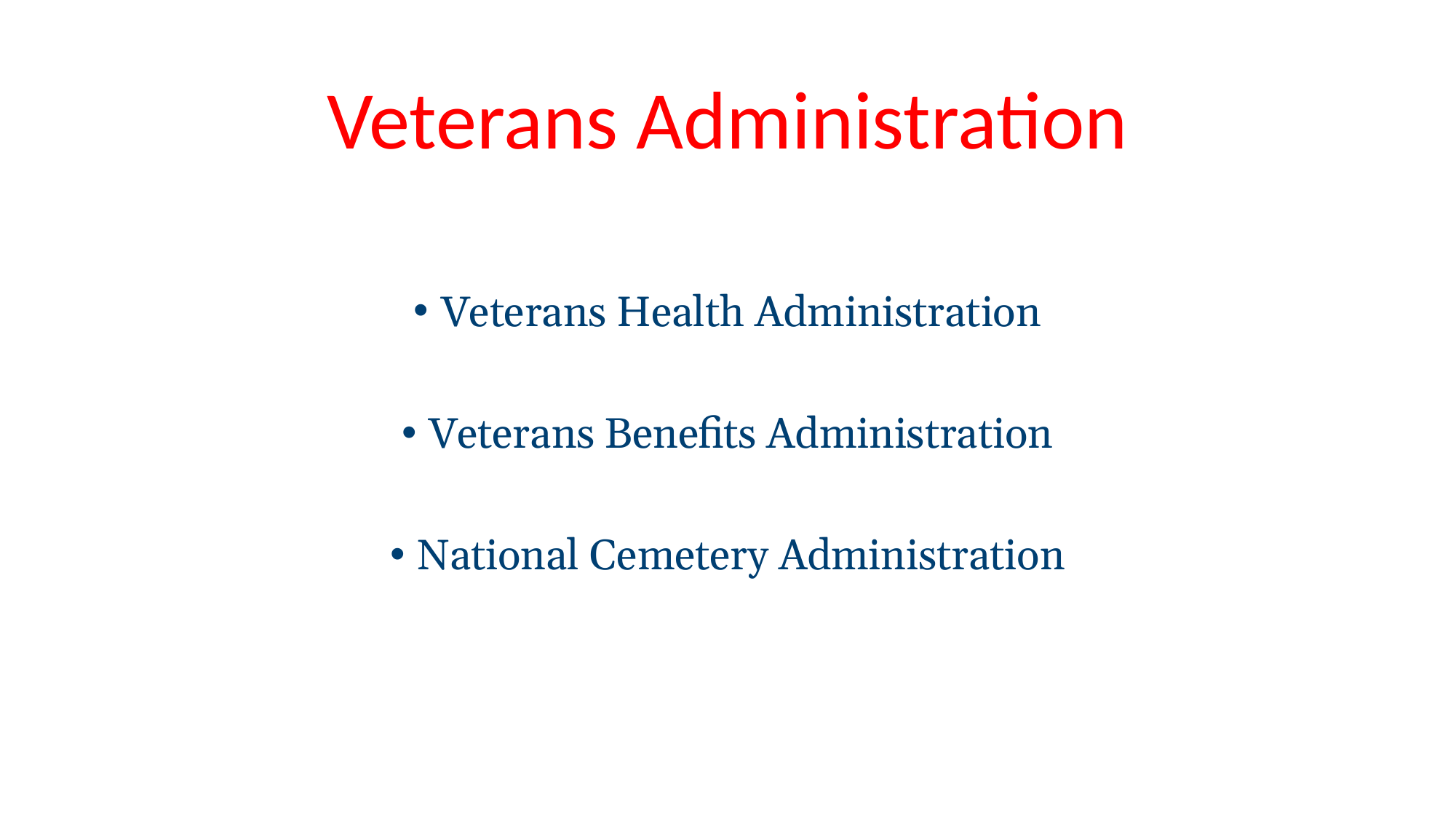

# Veterans Administration

Veterans Health Administration

Veterans Benefits Administration

National Cemetery Administration